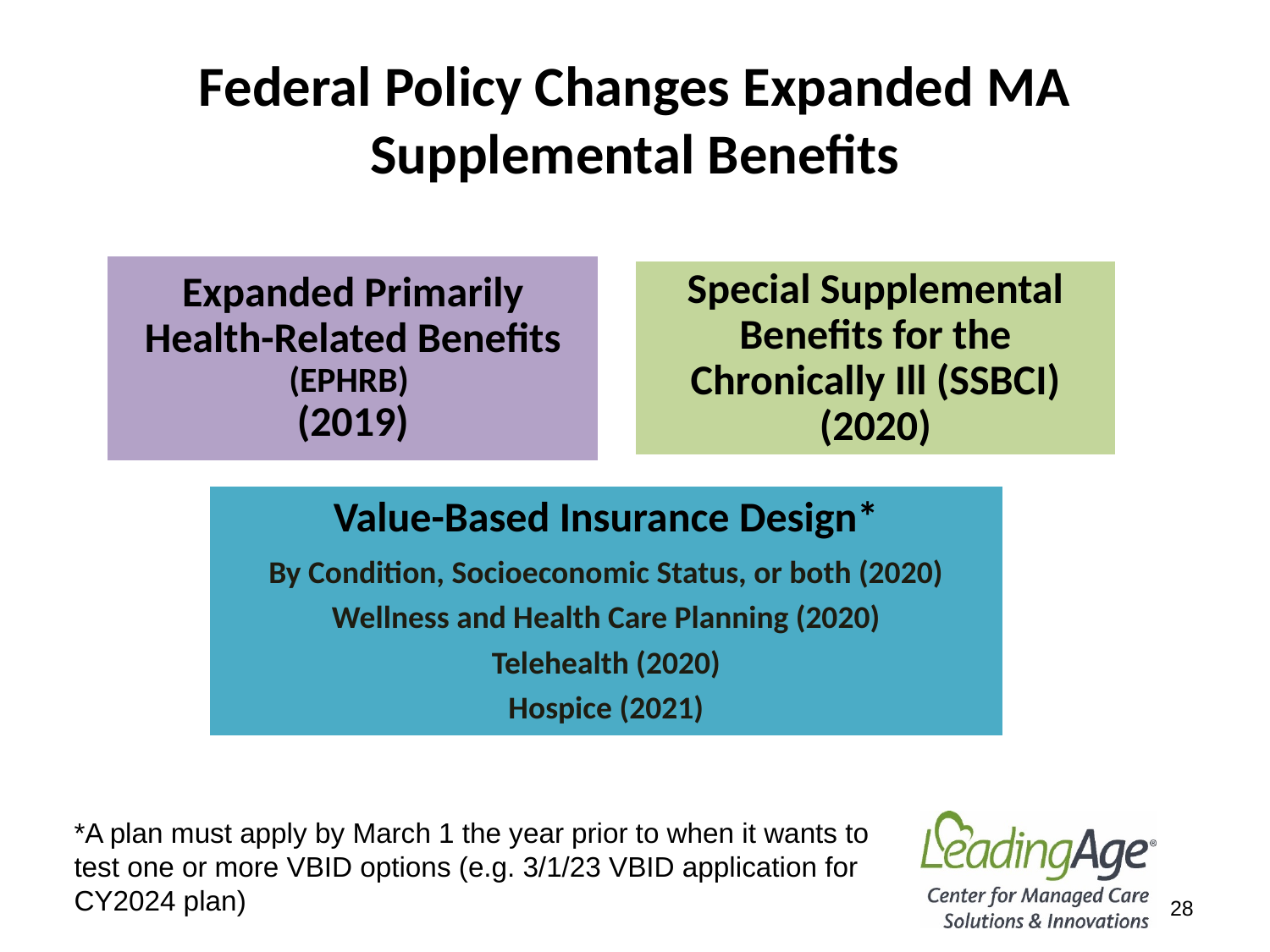

# Federal Policy Changes Expanded MA Supplemental Benefits
Expanded Primarily Health-Related Benefits (EPHRB)
(2019)
Special Supplemental Benefits for the Chronically Ill (SSBCI) (2020)
Value-Based Insurance Design*
By Condition, Socioeconomic Status, or both (2020)
Wellness and Health Care Planning (2020)
Telehealth (2020)
Hospice (2021)
*A plan must apply by March 1 the year prior to when it wants to test one or more VBID options (e.g. 3/1/23 VBID application for CY2024 plan)
28